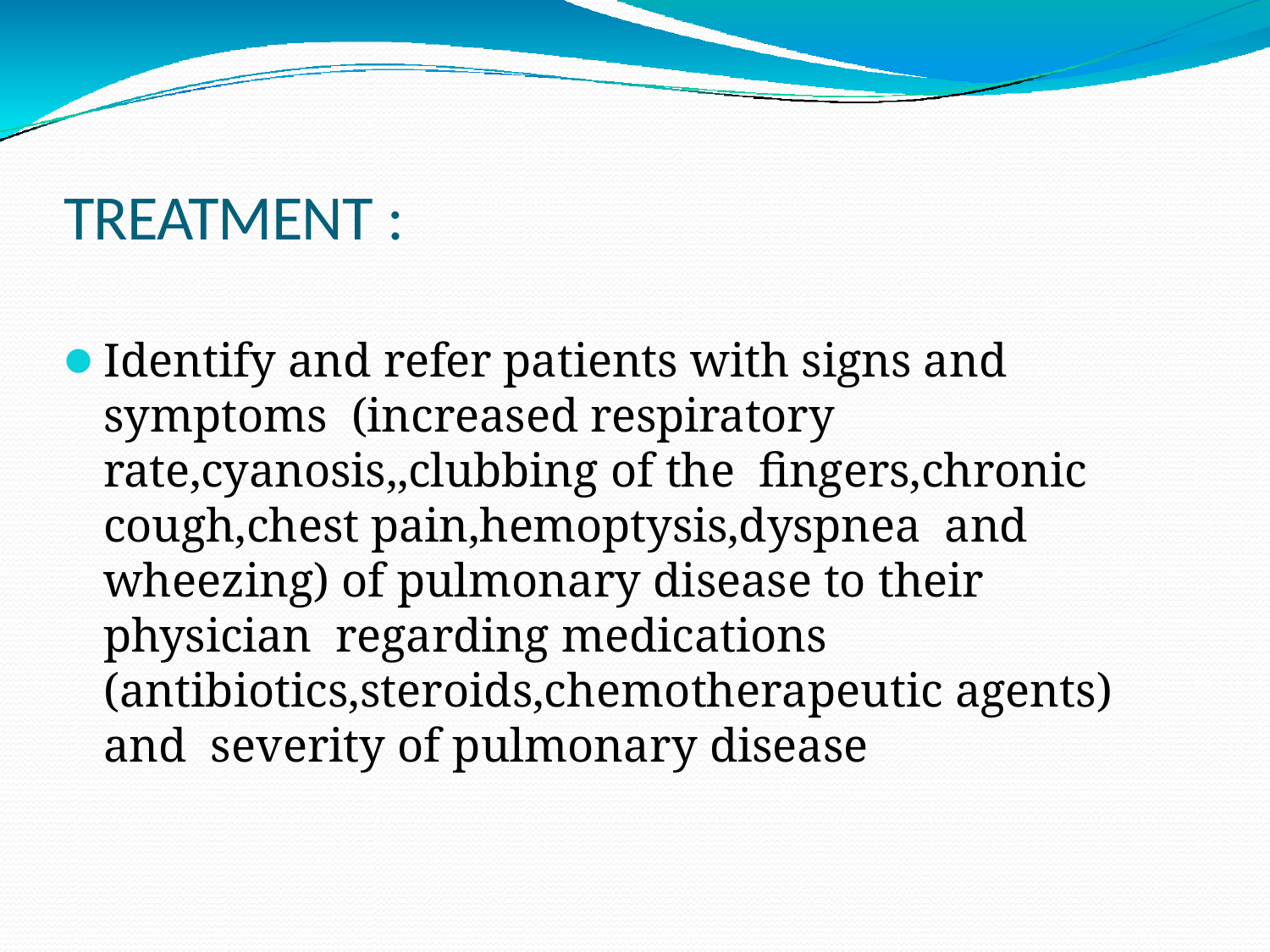

# TREATMENT :
Identify and refer patients with signs and symptoms  (increased respiratory rate,cyanosis,,clubbing of the  fingers,chronic cough,chest pain,hemoptysis,dyspnea  and wheezing) of pulmonary disease to their physician  regarding medications  (antibiotics,steroids,chemotherapeutic agents) and  severity of pulmonary disease